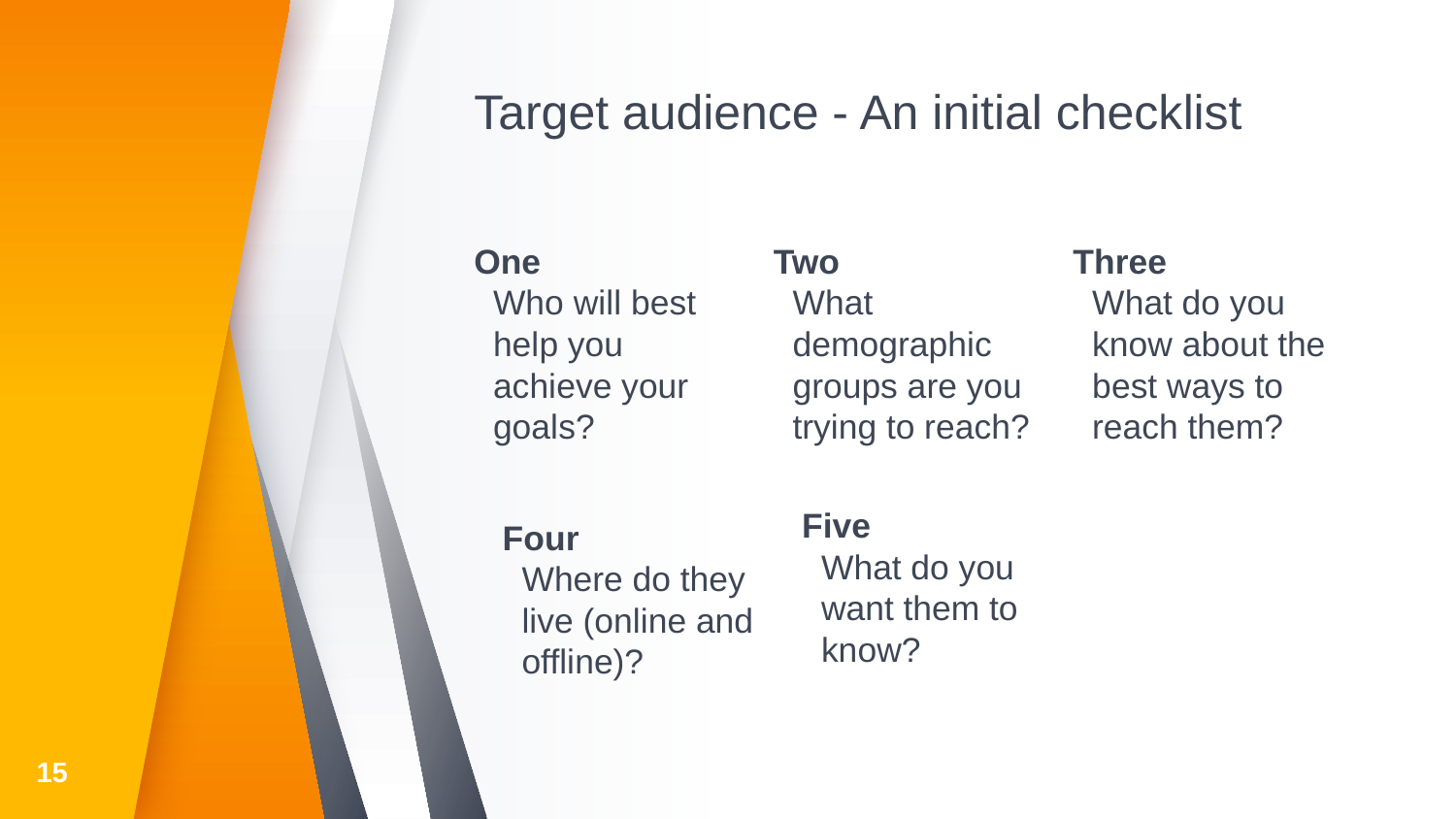

# Target audience - An initial checklist
One
Who will best help you achieve your goals?
Two
What demographic groups are you trying to reach?
Three
What do you know about the best ways to reach them?

Five
What do you want them to know?
Four
Where do they live (online and offline)?
15